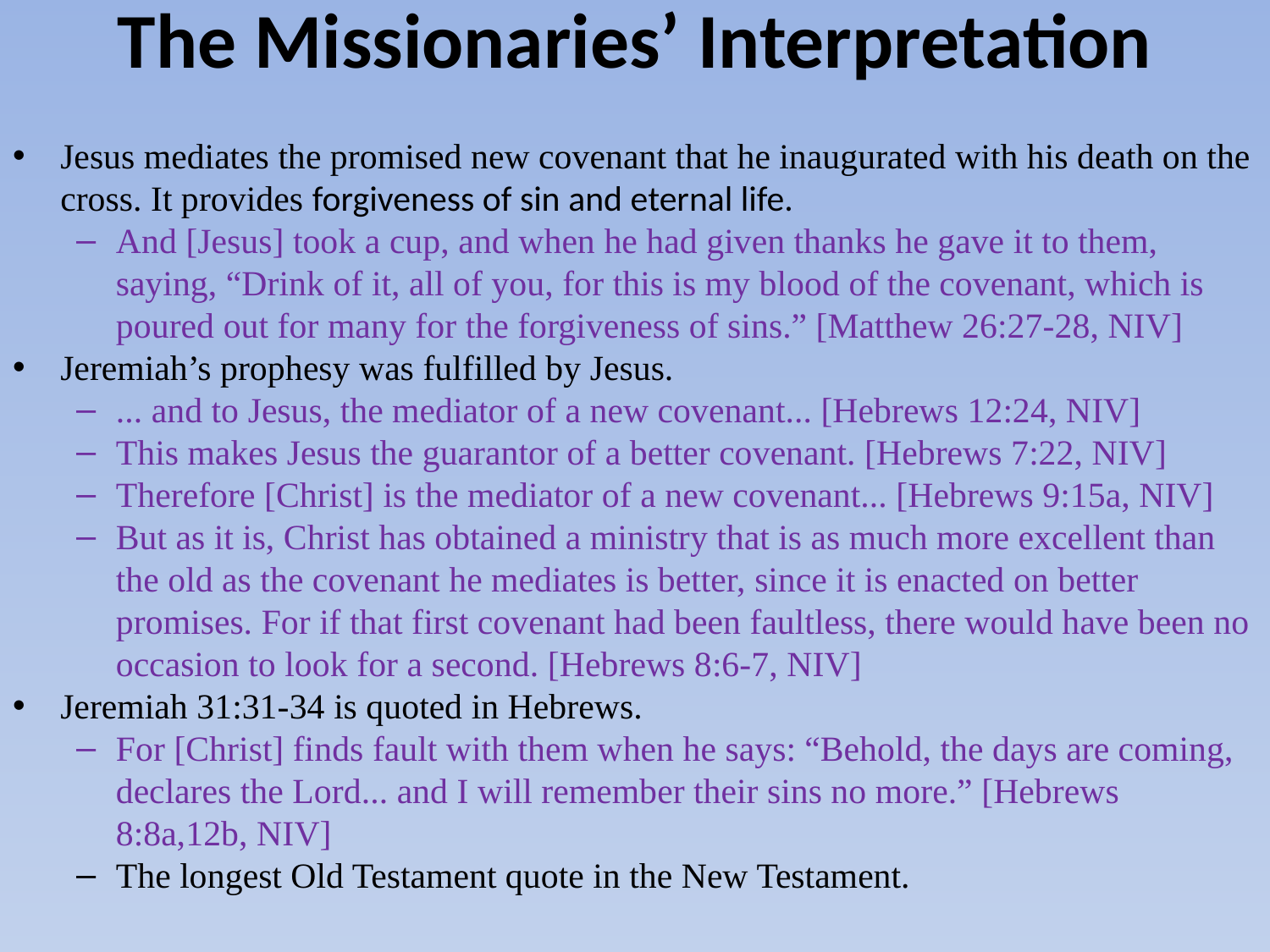

# The Missionaries’ Interpretation
Jesus mediates the promised new covenant that he inaugurated with his death on the cross. It provides forgiveness of sin and eternal life.
And [Jesus] took a cup, and when he had given thanks he gave it to them, saying, “Drink of it, all of you, for this is my blood of the covenant, which is poured out for many for the forgiveness of sins.” [Matthew 26:27-28, NIV]
Jeremiah’s prophesy was fulfilled by Jesus.
... and to Jesus, the mediator of a new covenant... [Hebrews 12:24, NIV]
This makes Jesus the guarantor of a better covenant. [Hebrews 7:22, NIV]
Therefore [Christ] is the mediator of a new covenant... [Hebrews 9:15a, NIV]
But as it is, Christ has obtained a ministry that is as much more excellent than the old as the covenant he mediates is better, since it is enacted on better promises. For if that first covenant had been faultless, there would have been no occasion to look for a second. [Hebrews 8:6-7, NIV]
Jeremiah 31:31-34 is quoted in Hebrews.
For [Christ] finds fault with them when he says: “Behold, the days are coming, declares the Lord... and I will remember their sins no more.” [Hebrews 8:8a,12b, NIV]
The longest Old Testament quote in the New Testament.